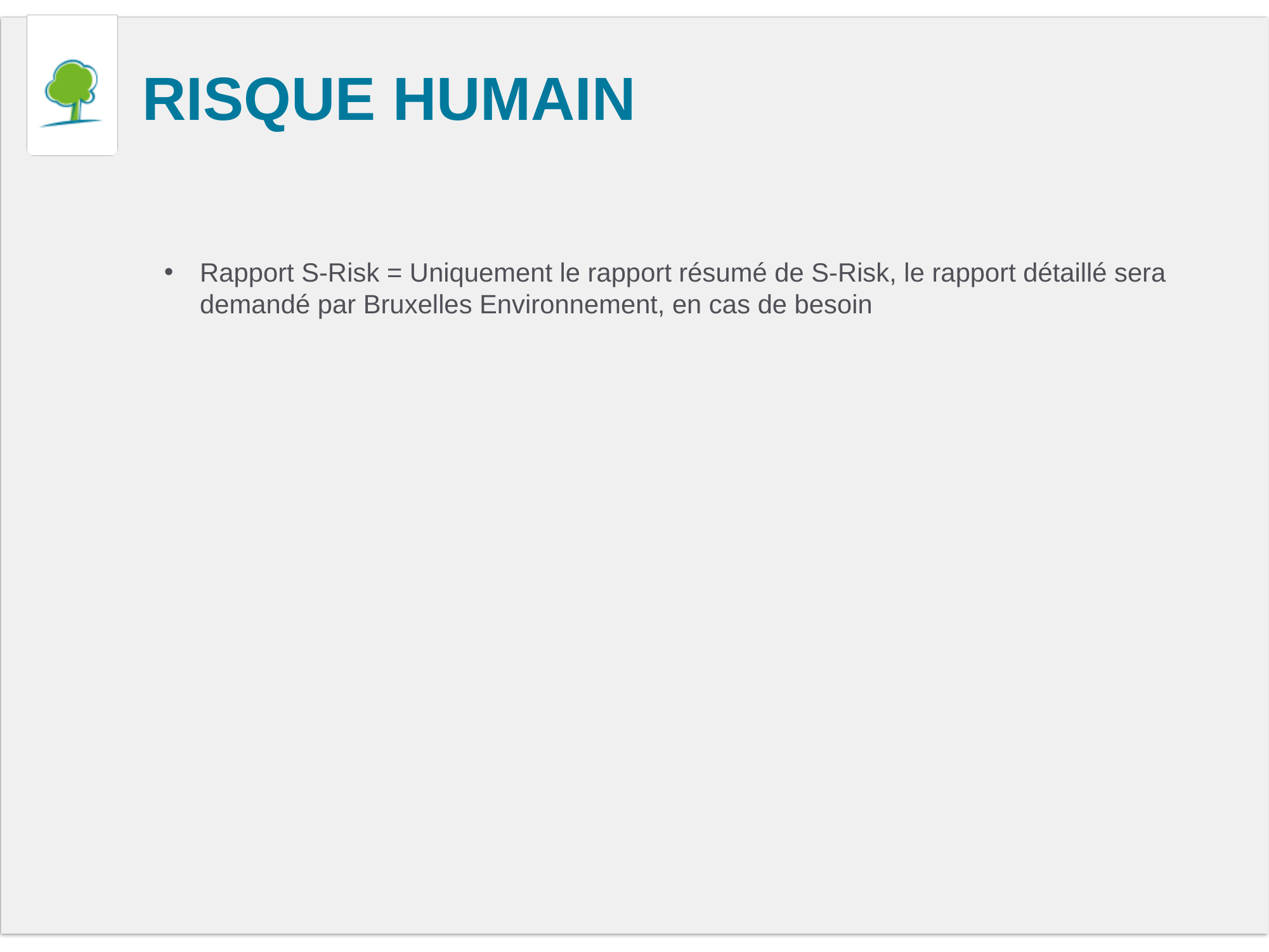

# Risque humain
Rapport S-Risk = Uniquement le rapport résumé de S-Risk, le rapport détaillé sera demandé par Bruxelles Environnement, en cas de besoin